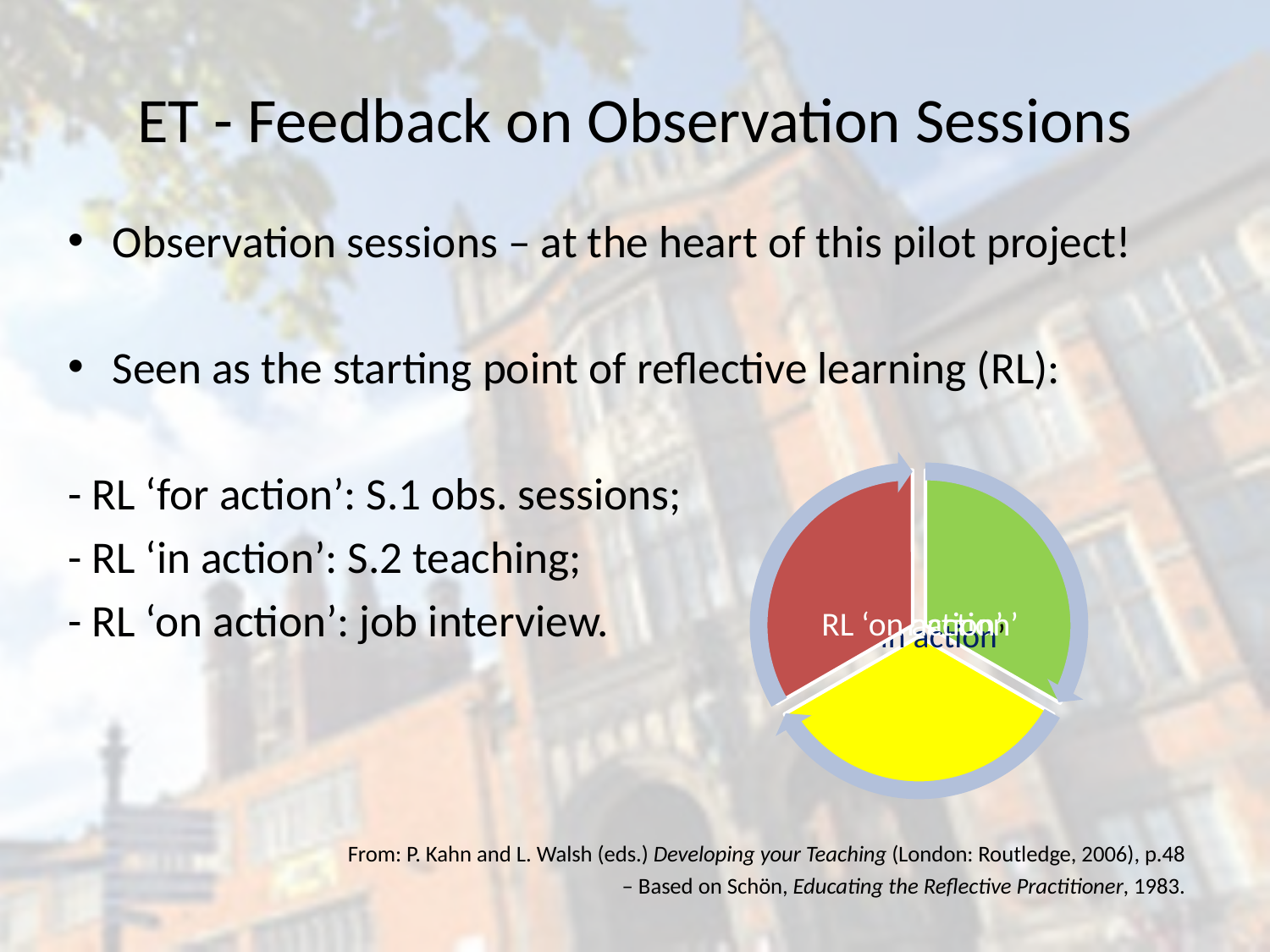

# ET - Feedback on Observation Sessions
Observation sessions – at the heart of this pilot project!

Seen as the starting point of reflective learning (RL):

- RL ‘for action’: S.1 obs. sessions;
- RL ‘in action’: S.2 teaching;
- RL ‘on action’: job interview.

From: P. Kahn and L. Walsh (eds.) Developing your Teaching (London: Routledge, 2006), p.48
 – Based on Schön, Educating the Reflective Practitioner, 1983.
RL ‘for action’
RL ‘in action’
RL ‘on action’